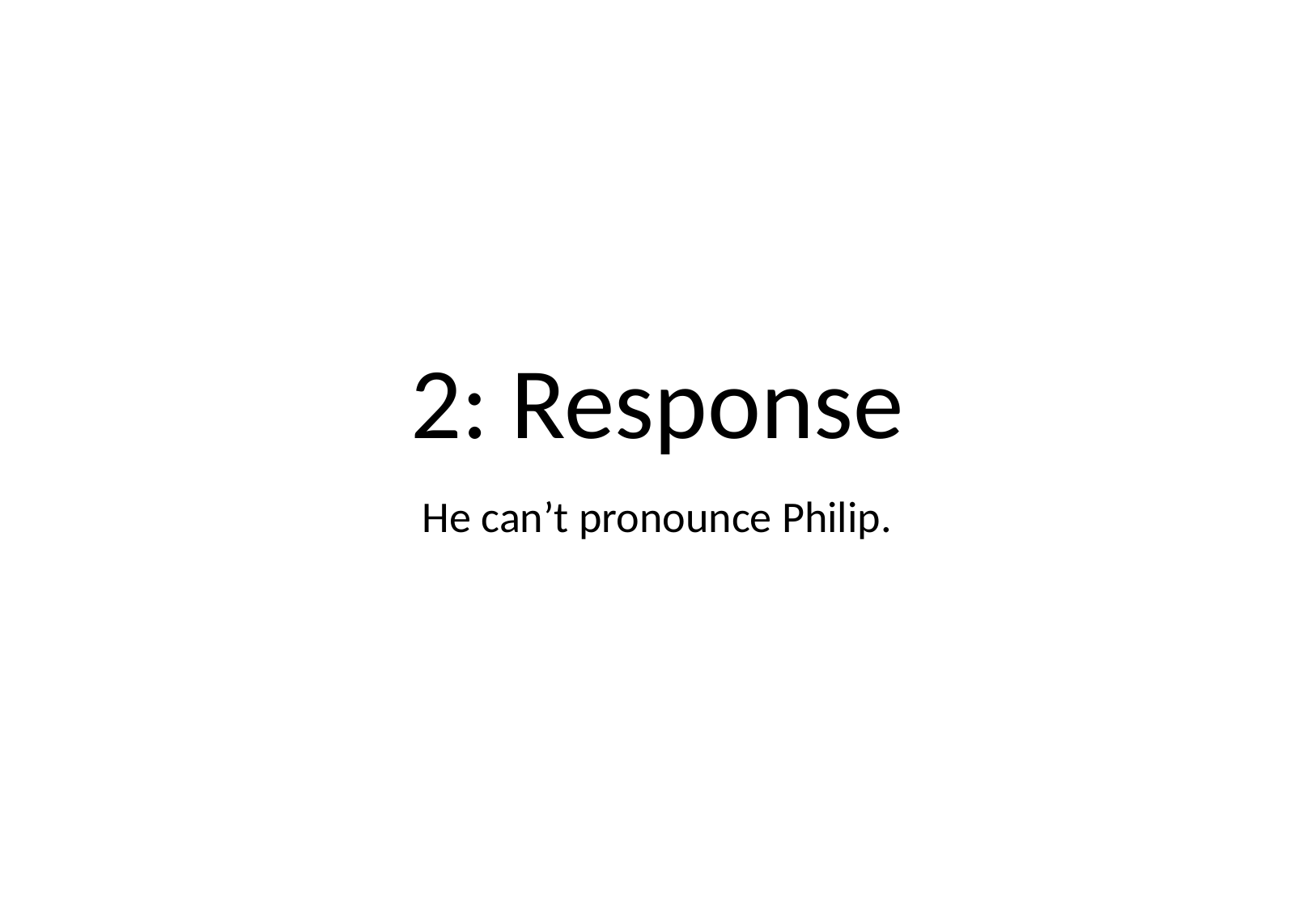

# 2: Response
He can’t pronounce Philip.